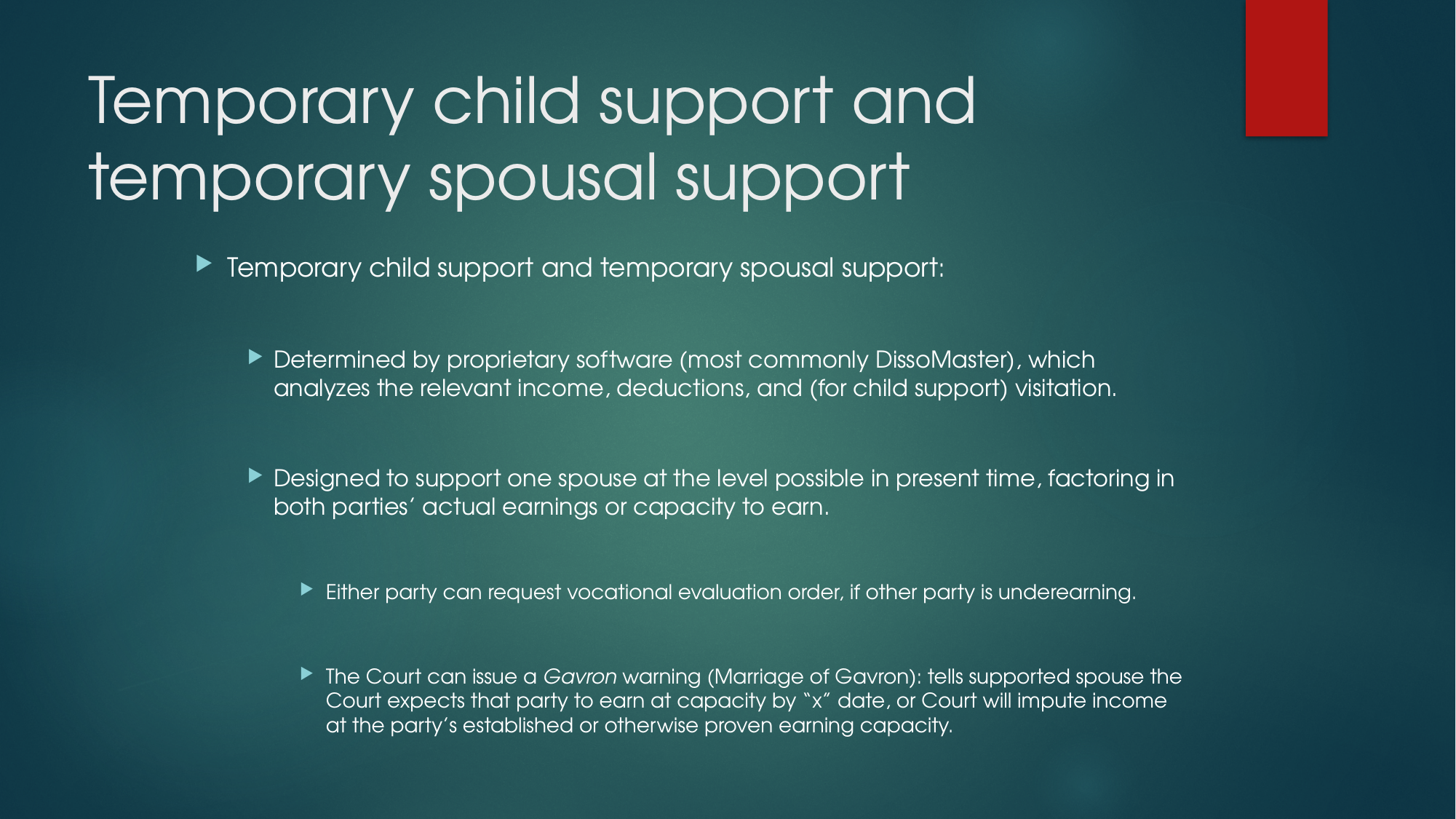

# Temporary child support and temporary spousal support
Temporary child support and temporary spousal support:

Determined by proprietary software (most commonly DissoMaster), which analyzes the relevant income, deductions, and (for child support) visitation.

Designed to support one spouse at the level possible in present time, factoring in both parties’ actual earnings or capacity to earn.

Either party can request vocational evaluation order, if other party is underearning.

The Court can issue a Gavron warning (Marriage of Gavron): tells supported spouse the Court expects that party to earn at capacity by “x” date, or Court will impute income at the party’s established or otherwise proven earning capacity.